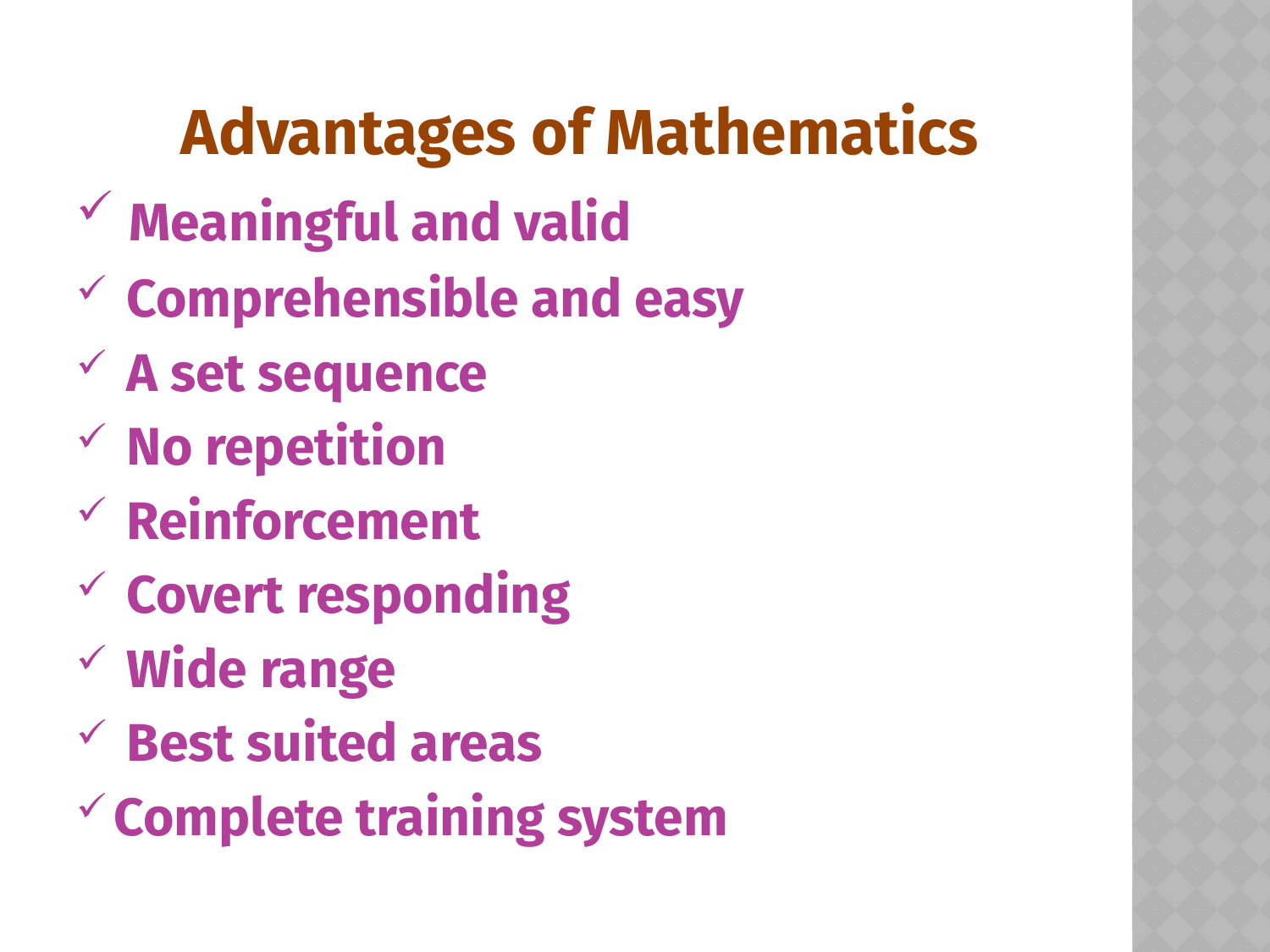

Advantages of Mathematics
 Meaningful and valid
 Comprehensible and easy
 A set sequence
 No repetition
 Reinforcement
 Covert responding
 Wide range
 Best suited areas
Complete training system